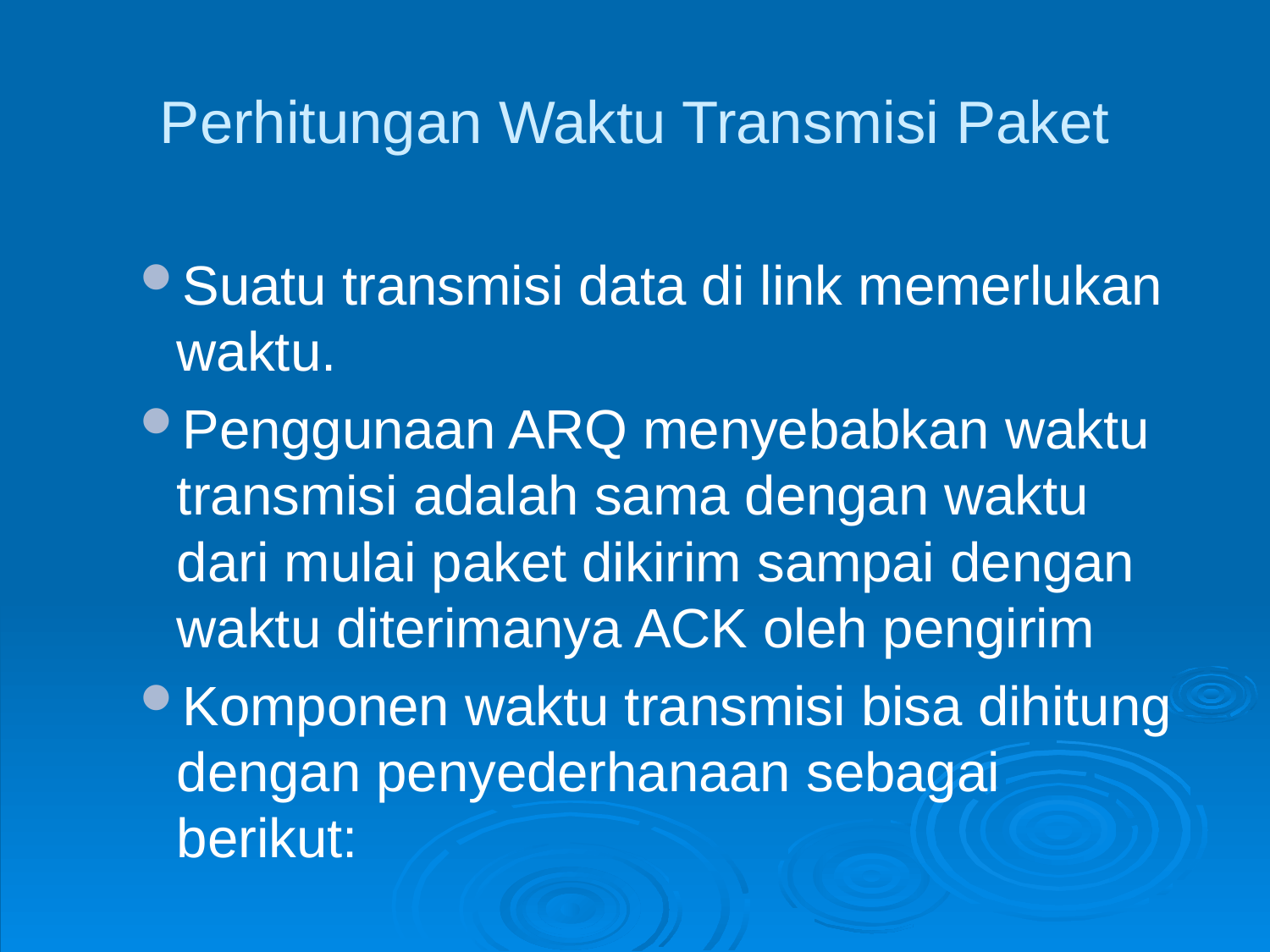

# Perhitungan Waktu Transmisi Paket
Suatu transmisi data di link memerlukan waktu.
Penggunaan ARQ menyebabkan waktu transmisi adalah sama dengan waktu dari mulai paket dikirim sampai dengan waktu diterimanya ACK oleh pengirim
Komponen waktu transmisi bisa dihitung dengan penyederhanaan sebagai berikut: